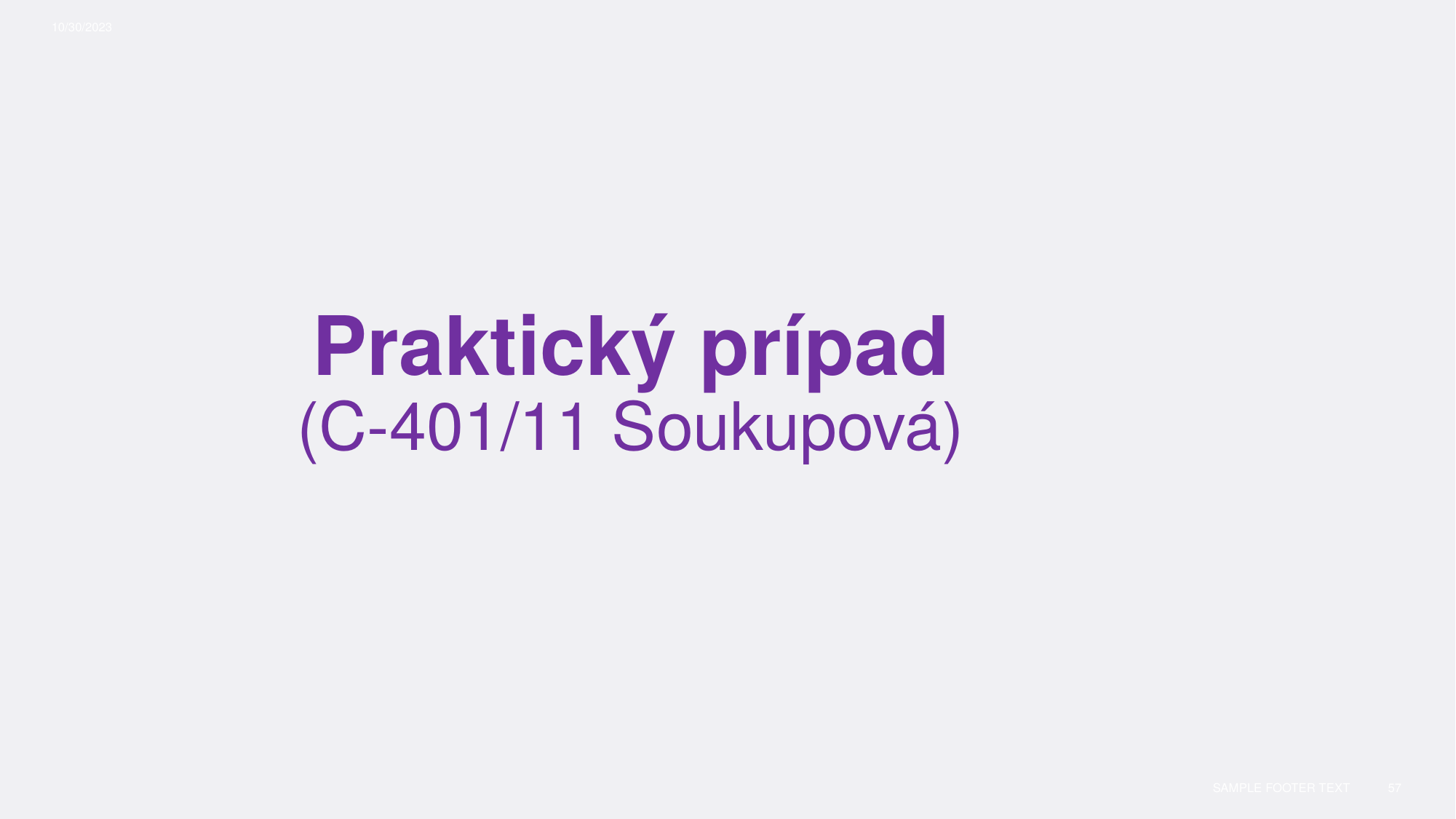

10/30/2023
# Praktický prípad (C-401/11 Soukupová)
Sample Footer Text
57